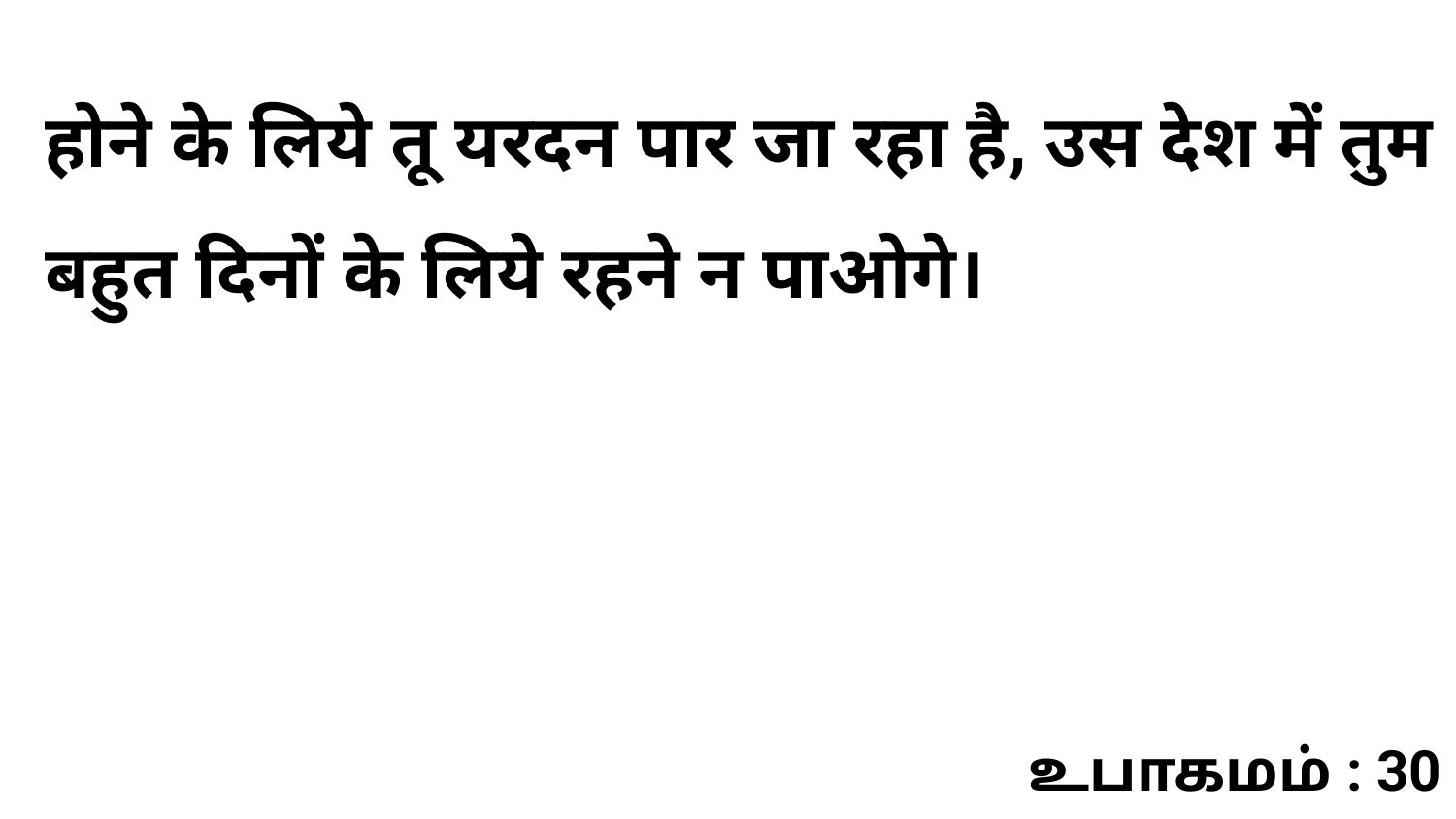

होने के लिये तू यरदन पार जा रहा है, उस देश में तुम बहुत दिनों के लिये रहने न पाओगे।
உபாகமம் : 30